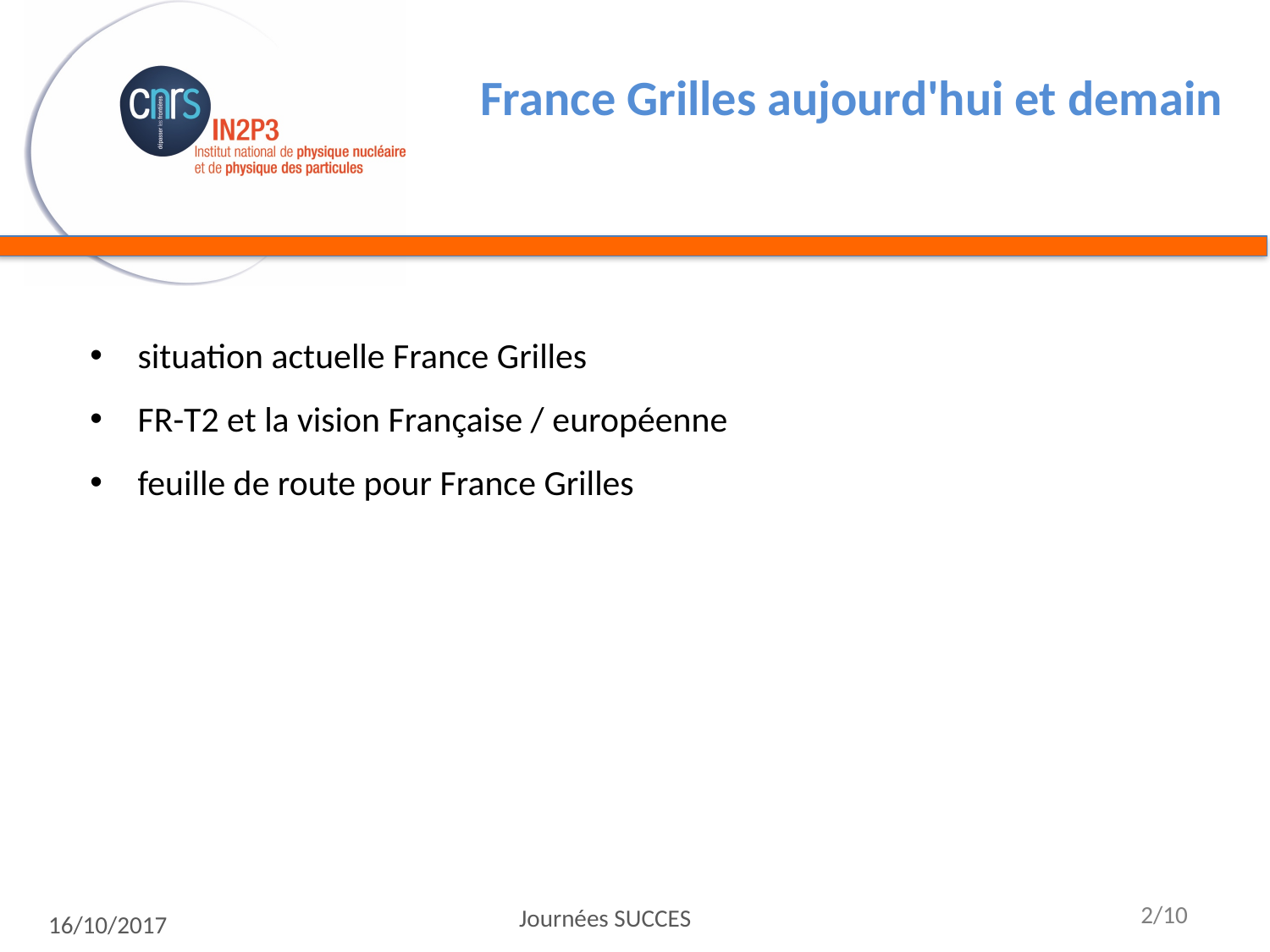

# France Grilles aujourd'hui et demain
situation actuelle France Grilles
FR-T2 et la vision Française / européenne
feuille de route pour France Grilles

Virgo operations room (2017)